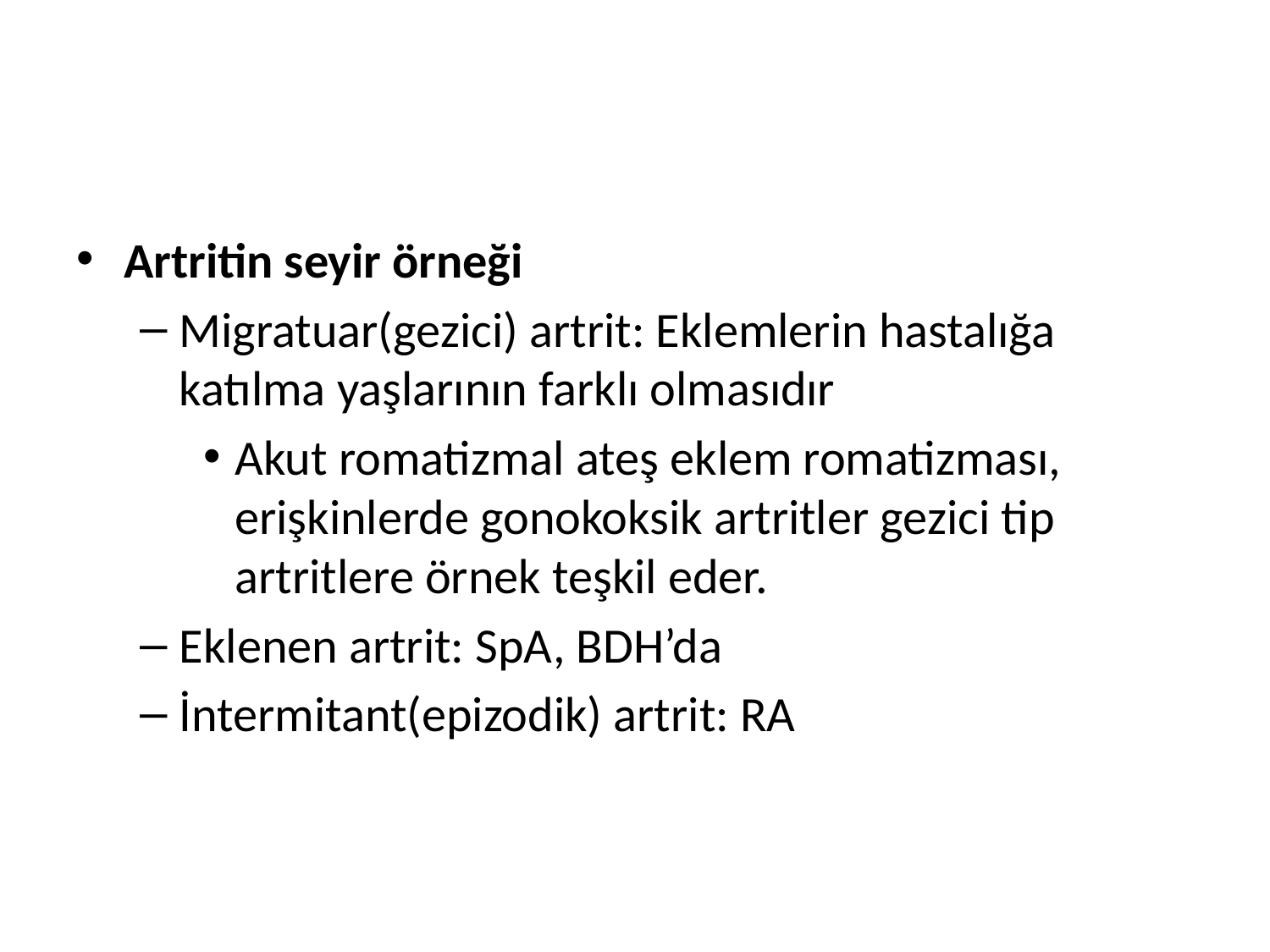

#
Artritin seyir örneği
Migratuar(gezici) artrit: Eklemlerin hastalığa katılma yaşlarının farklı olmasıdır
Akut romatizmal ateş eklem romatizması, erişkinlerde gonokoksik artritler gezici tip artritlere örnek teşkil eder.
Eklenen artrit: SpA, BDH’da
İntermitant(epizodik) artrit: RA